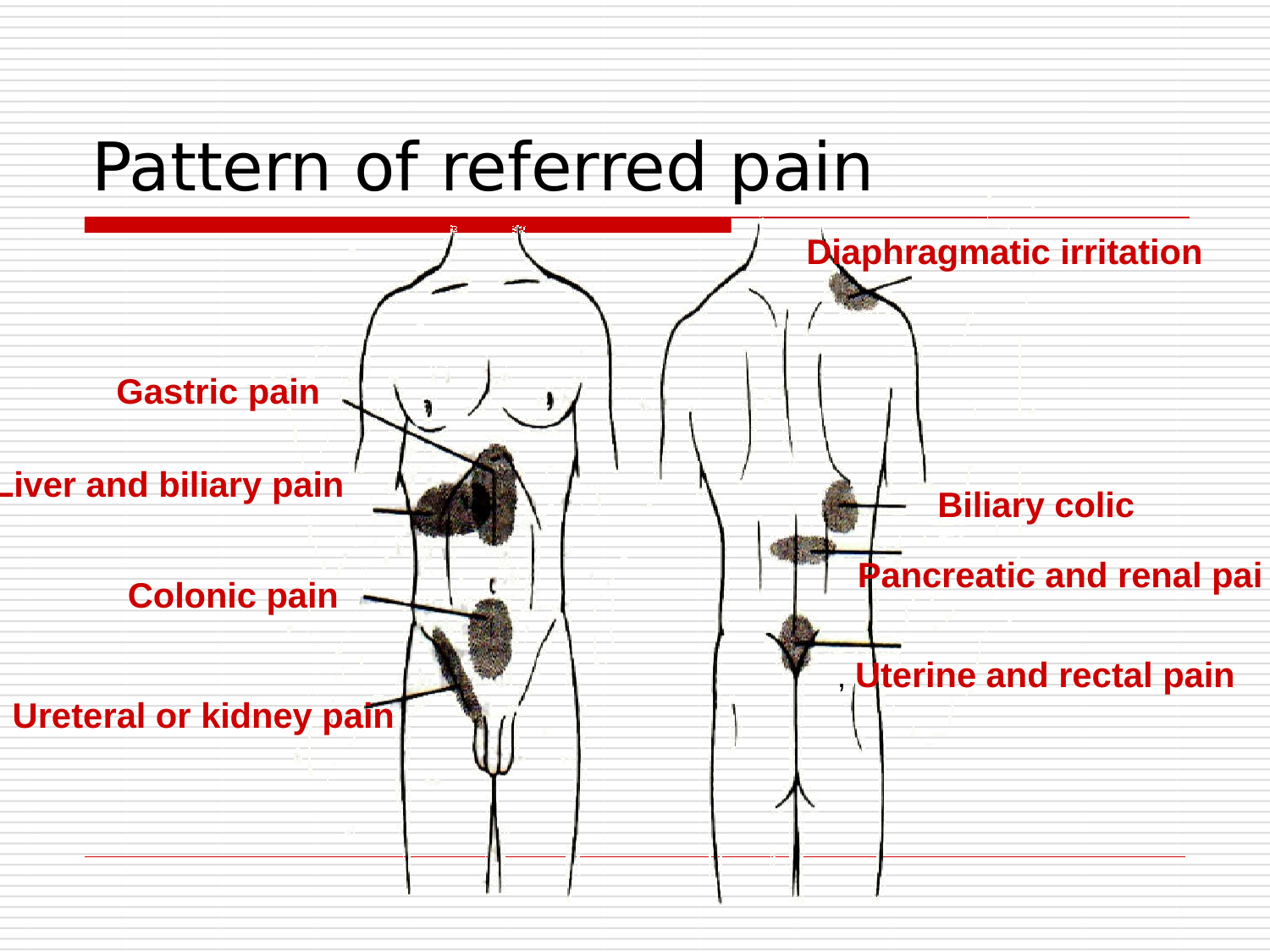

# Pattern of referred pain

Diaphragmatic irritation
Gastric pain
Liver and biliary pain
Biliary colic
Pancreatic and renal pai
Colonic pain
, Uterine and rectal pain
Ureteral or kidney pain